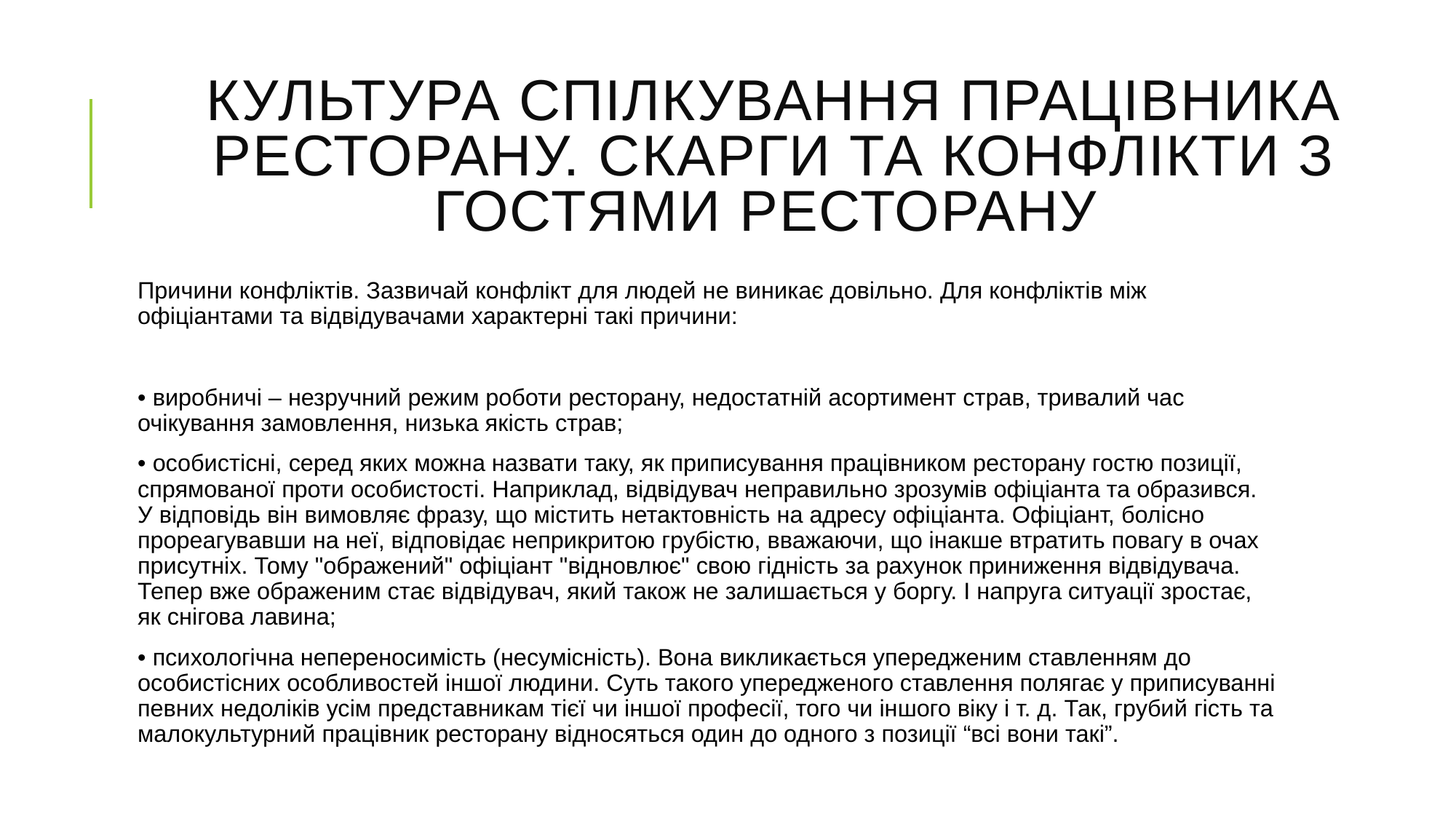

# Культура спілкування працівника ресторану. Скарги та конфлікти з гостями ресторану
Причини конфліктів. Зазвичай конфлікт для людей не виникає довільно. Для конфліктів між офіціантами та відвідувачами характерні такі причини:

• виробничі – незручний режим роботи ресторану, недостатній асортимент страв, тривалий час очікування замовлення, низька якість страв;
• особистісні, серед яких можна назвати таку, як приписування працівником ресторану гостю позиції, спрямованої проти особистості. Наприклад, відвідувач неправильно зрозумів офіціанта та образився. У відповідь він вимовляє фразу, що містить нетактовність на адресу офіціанта. Офіціант, болісно прореагувавши на неї, відповідає неприкритою грубістю, вважаючи, що інакше втратить повагу в очах присутніх. Тому "ображений" офіціант "відновлює" свою гідність за рахунок приниження відвідувача. Тепер вже ображеним стає відвідувач, який також не залишається у боргу. І напруга ситуації зростає, як снігова лавина;
• психологічна непереносимість (несумісність). Вона викликається упередженим ставленням до особистісних особливостей іншої людини. Суть такого упередженого ставлення полягає у приписуванні певних недоліків усім представникам тієї чи іншої професії, того чи іншого віку і т. д. Так, грубий гість та малокультурний працівник ресторану відносяться один до одного з позиції “всі вони такі”.